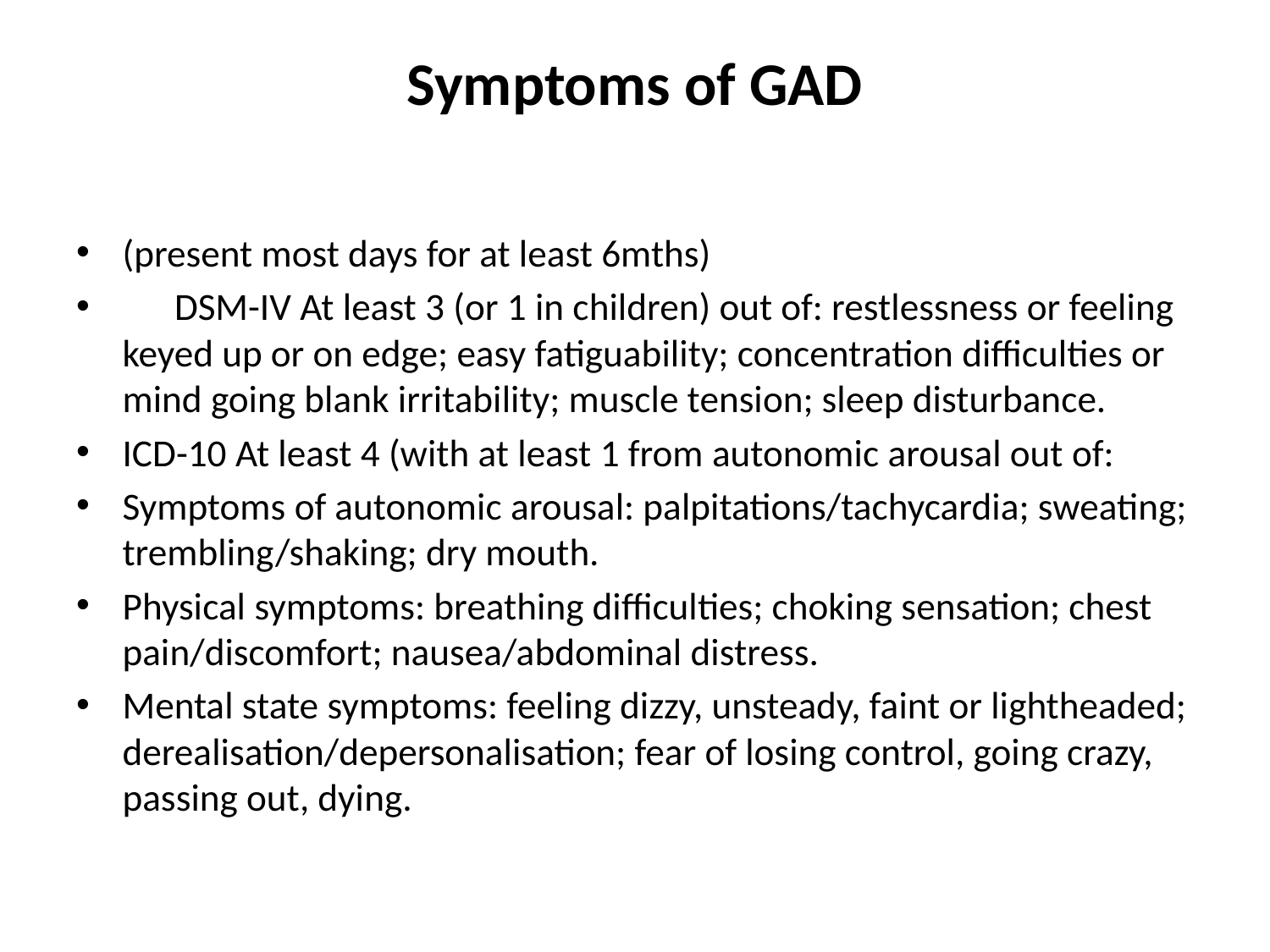

# Symptoms of GAD
(present most days for at least 6mths)
      DSM-IV At least 3 (or 1 in children) out of: restlessness or feeling keyed up or on edge; easy fatiguability; concentration difficulties or mind going blank irritability; muscle tension; sleep disturbance.
ICD-10 At least 4 (with at least 1 from autonomic arousal out of:
Symptoms of autonomic arousal: palpitations/tachycardia; sweating; trembling/shaking; dry mouth.
Physical symptoms: breathing difficulties; choking sensation; chest pain/discomfort; nausea/abdominal distress.
Mental state symptoms: feeling dizzy, unsteady, faint or lightheaded; derealisation/depersonalisation; fear of losing control, going crazy, passing out, dying.